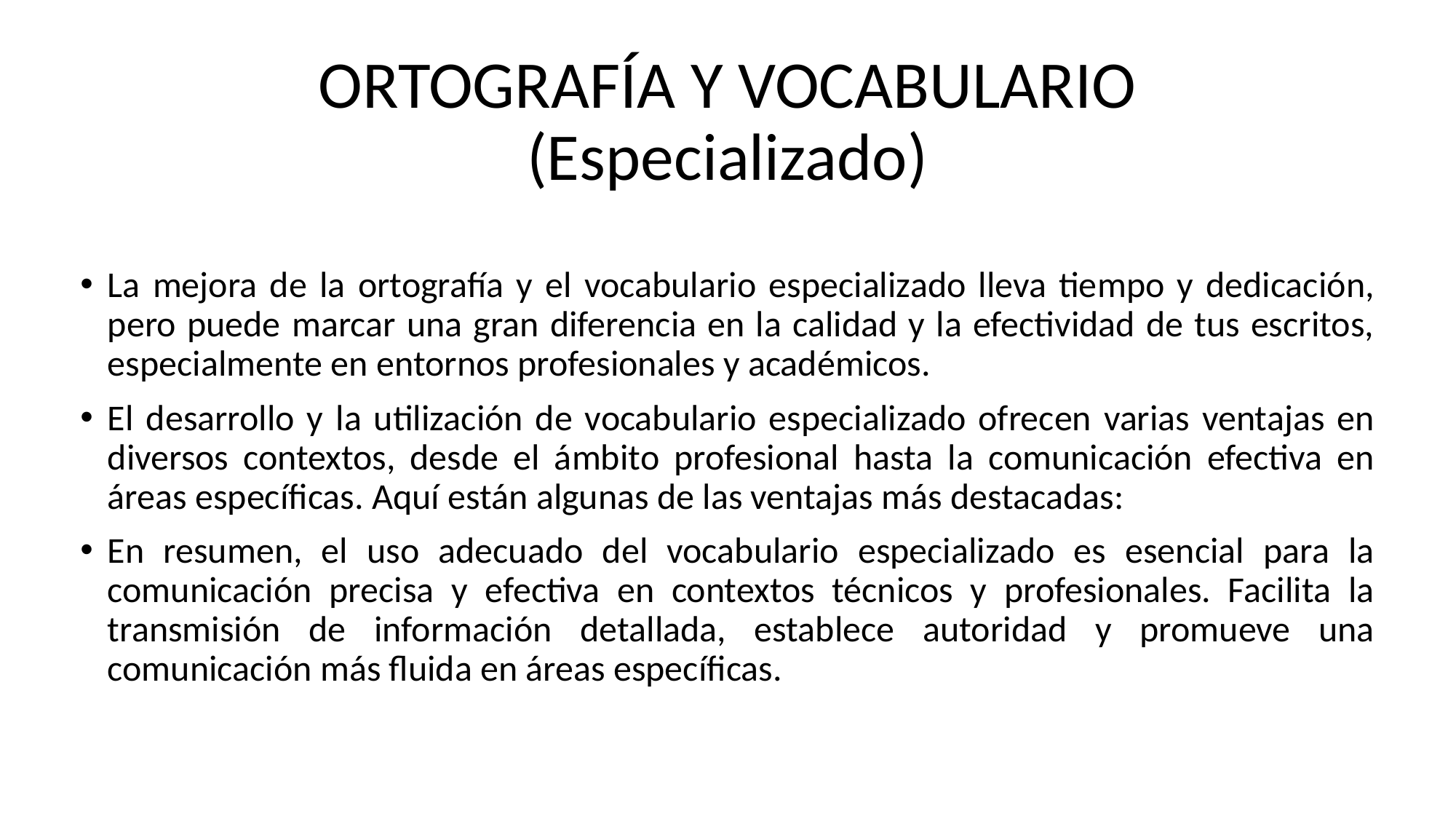

# ORTOGRAFÍA Y VOCABULARIO (Especializado)
La mejora de la ortografía y el vocabulario especializado lleva tiempo y dedicación, pero puede marcar una gran diferencia en la calidad y la efectividad de tus escritos, especialmente en entornos profesionales y académicos.
El desarrollo y la utilización de vocabulario especializado ofrecen varias ventajas en diversos contextos, desde el ámbito profesional hasta la comunicación efectiva en áreas específicas. Aquí están algunas de las ventajas más destacadas:
En resumen, el uso adecuado del vocabulario especializado es esencial para la comunicación precisa y efectiva en contextos técnicos y profesionales. Facilita la transmisión de información detallada, establece autoridad y promueve una comunicación más fluida en áreas específicas.